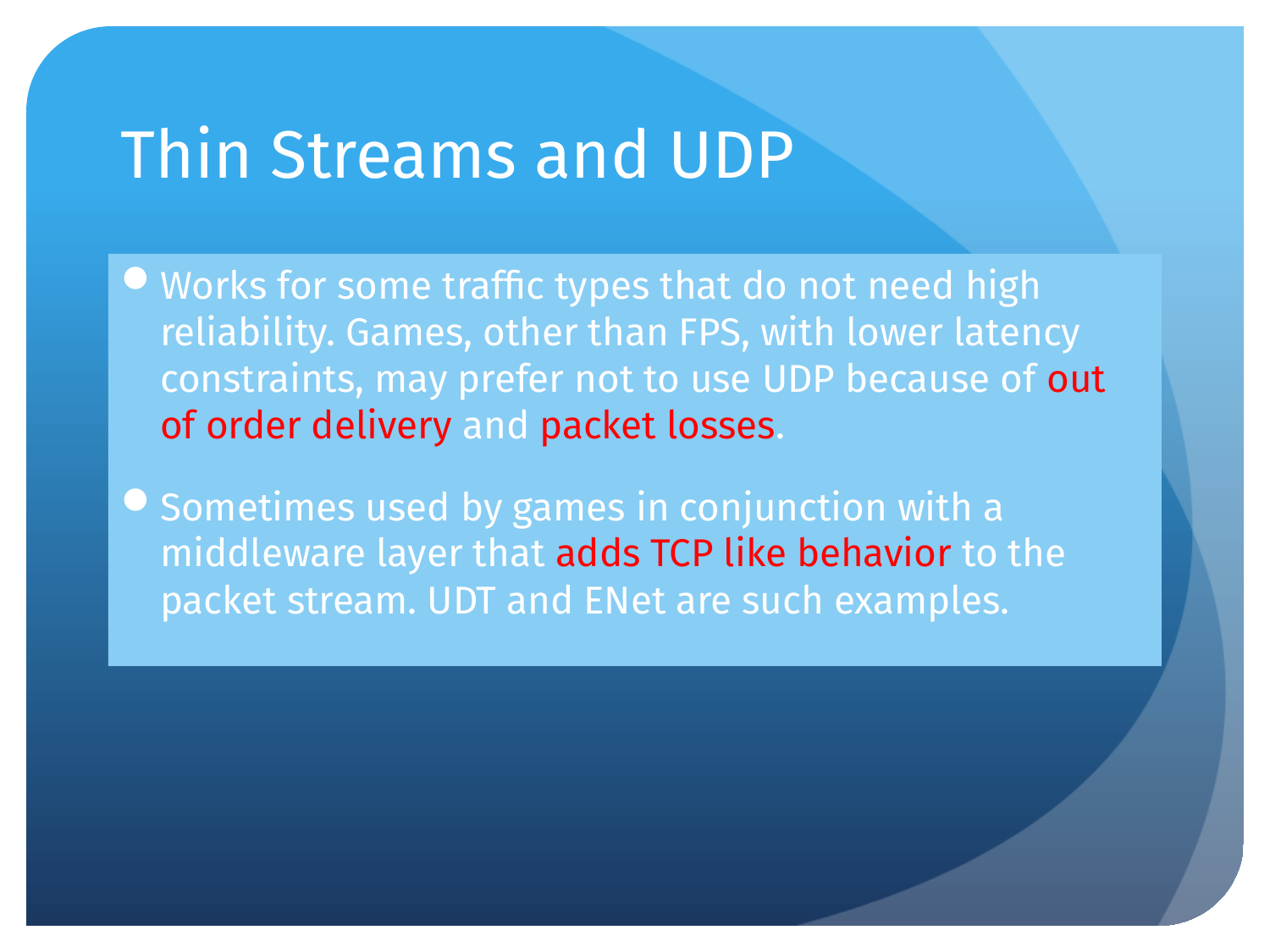

# Thin Streams and UDP
Works for some traffic types that do not need high reliability. Games, other than FPS, with lower latency constraints, may prefer not to use UDP because of out of order delivery and packet losses.
Sometimes used by games in conjunction with a middleware layer that adds TCP like behavior to the packet stream. UDT and ENet are such examples.